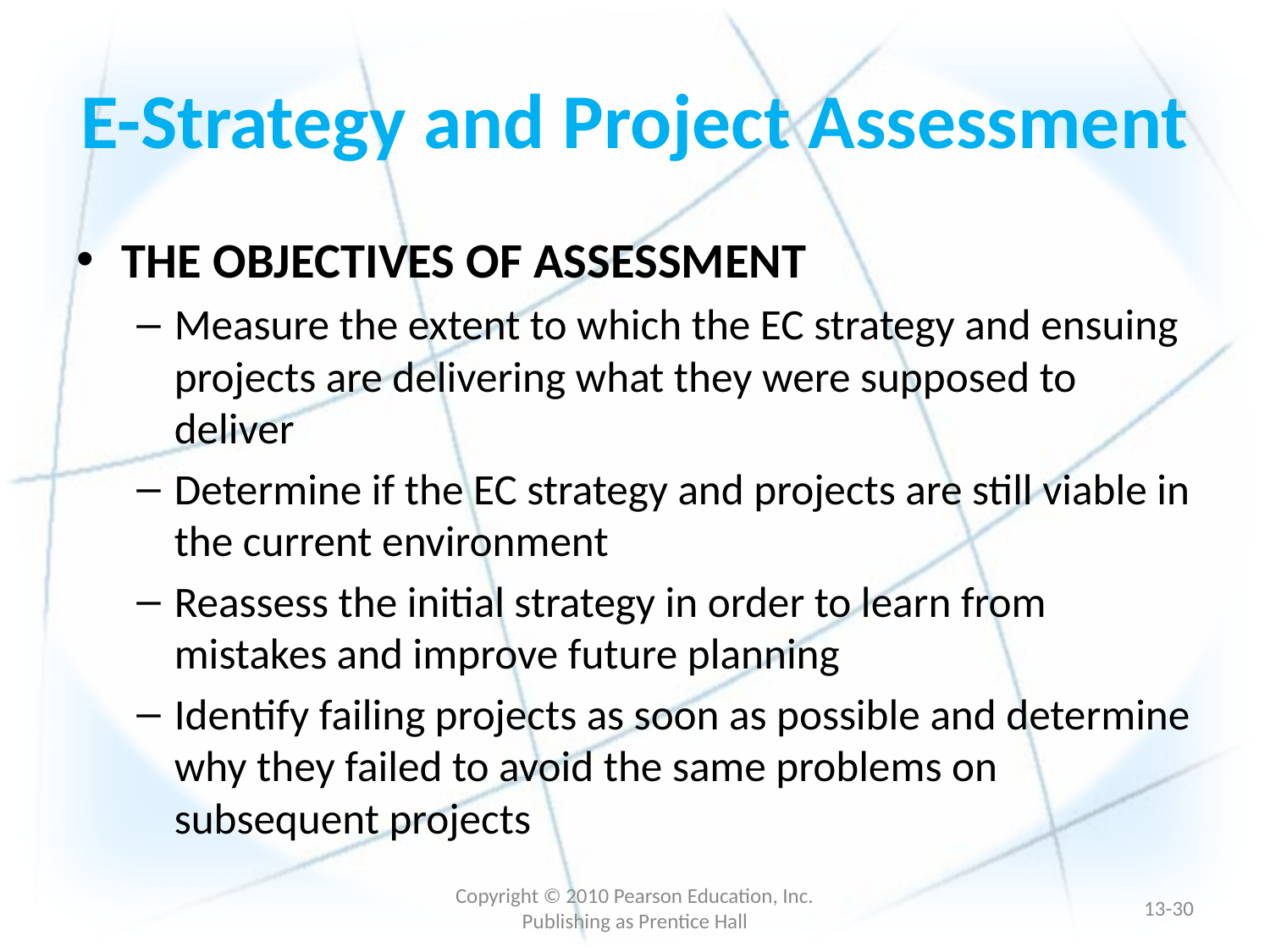

# E-Strategy and Project Assessment
THE OBJECTIVES OF ASSESSMENT
Measure the extent to which the EC strategy and ensuing projects are delivering what they were supposed to deliver
Determine if the EC strategy and projects are still viable in the current environment
Reassess the initial strategy in order to learn from mistakes and improve future planning
Identify failing projects as soon as possible and determine why they failed to avoid the same problems on subsequent projects
Copyright © 2010 Pearson Education, Inc. Publishing as Prentice Hall
13-30